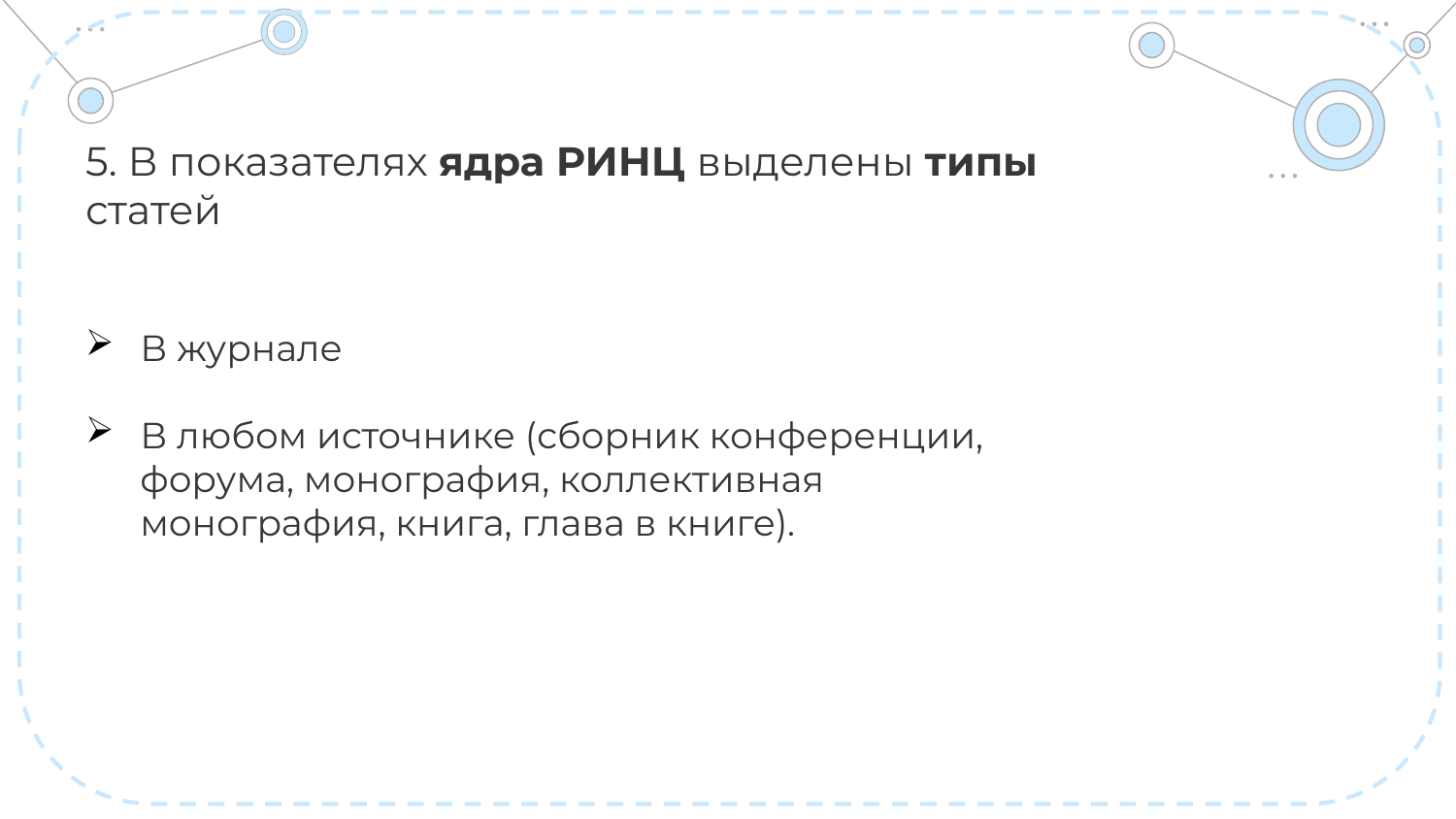

5. В показателях ядра РИНЦ выделены типы статей

В журнале

В любом источнике (сборник конференции, форума, монография, коллективная монография, книга, глава в книге).